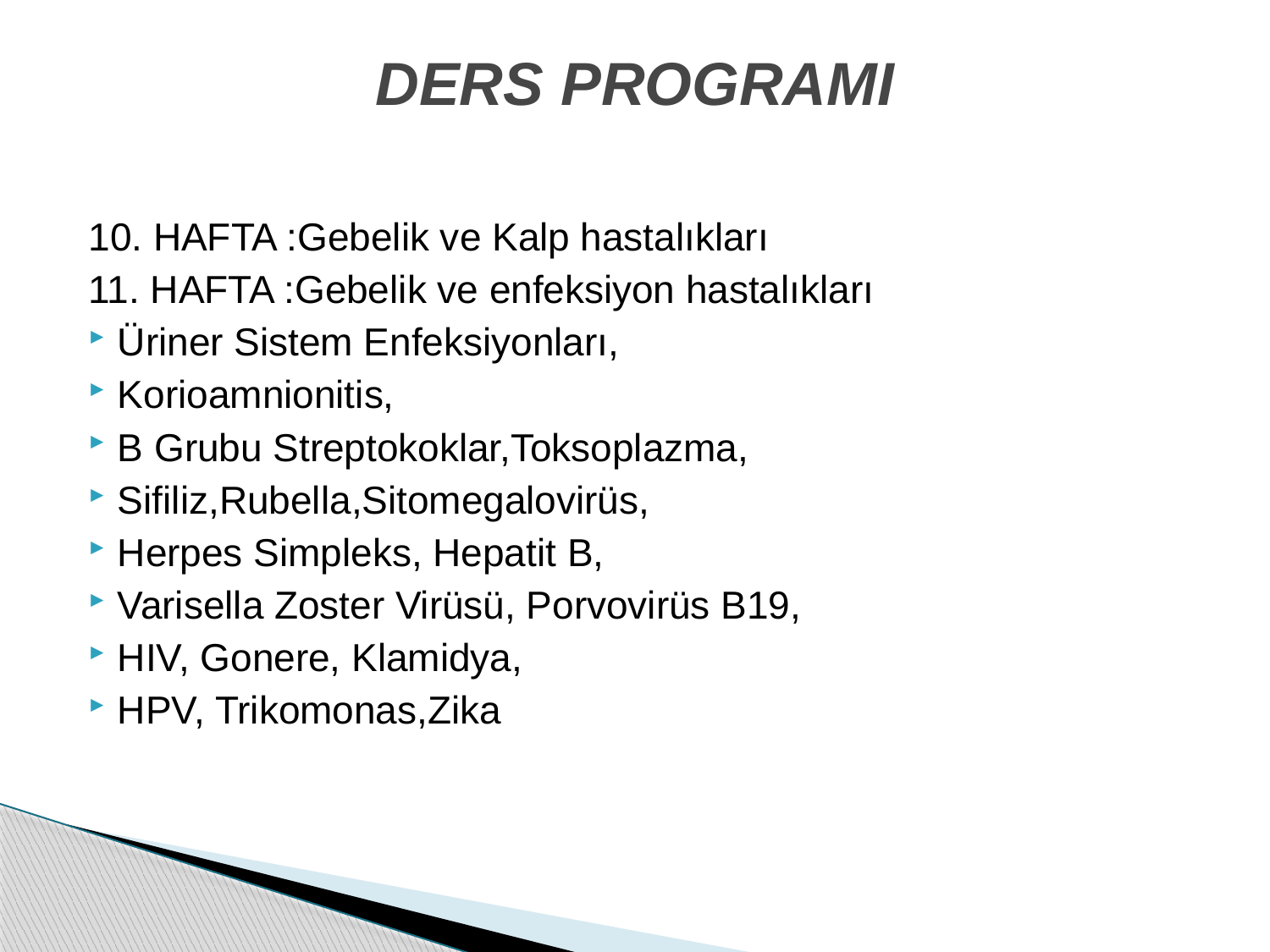

# DERS PROGRAMI
10. HAFTA :Gebelik ve Kalp hastalıkları
11. HAFTA :Gebelik ve enfeksiyon hastalıkları
Üriner Sistem Enfeksiyonları,
Korioamnionitis,
B Grubu Streptokoklar,Toksoplazma,
Sifiliz,Rubella,Sitomegalovirüs,
Herpes Simpleks, Hepatit B,
Varisella Zoster Virüsü, Porvovirüs B19,
HIV, Gonere, Klamidya,
HPV, Trikomonas,Zika